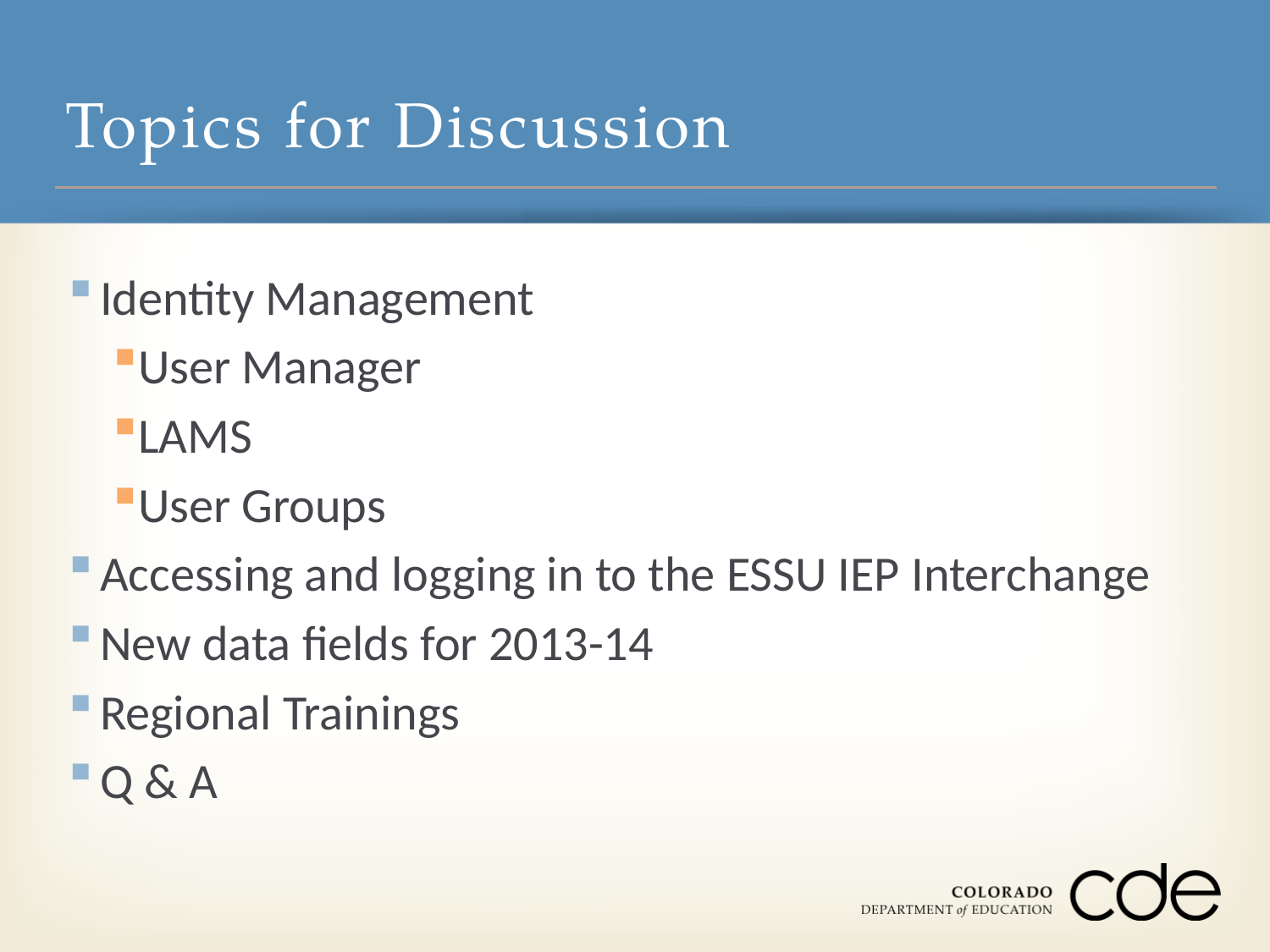

# Topics for Discussion
Identity Management
User Manager
LAMS
User Groups
Accessing and logging in to the ESSU IEP Interchange
New data fields for 2013-14
Regional Trainings
Q & A